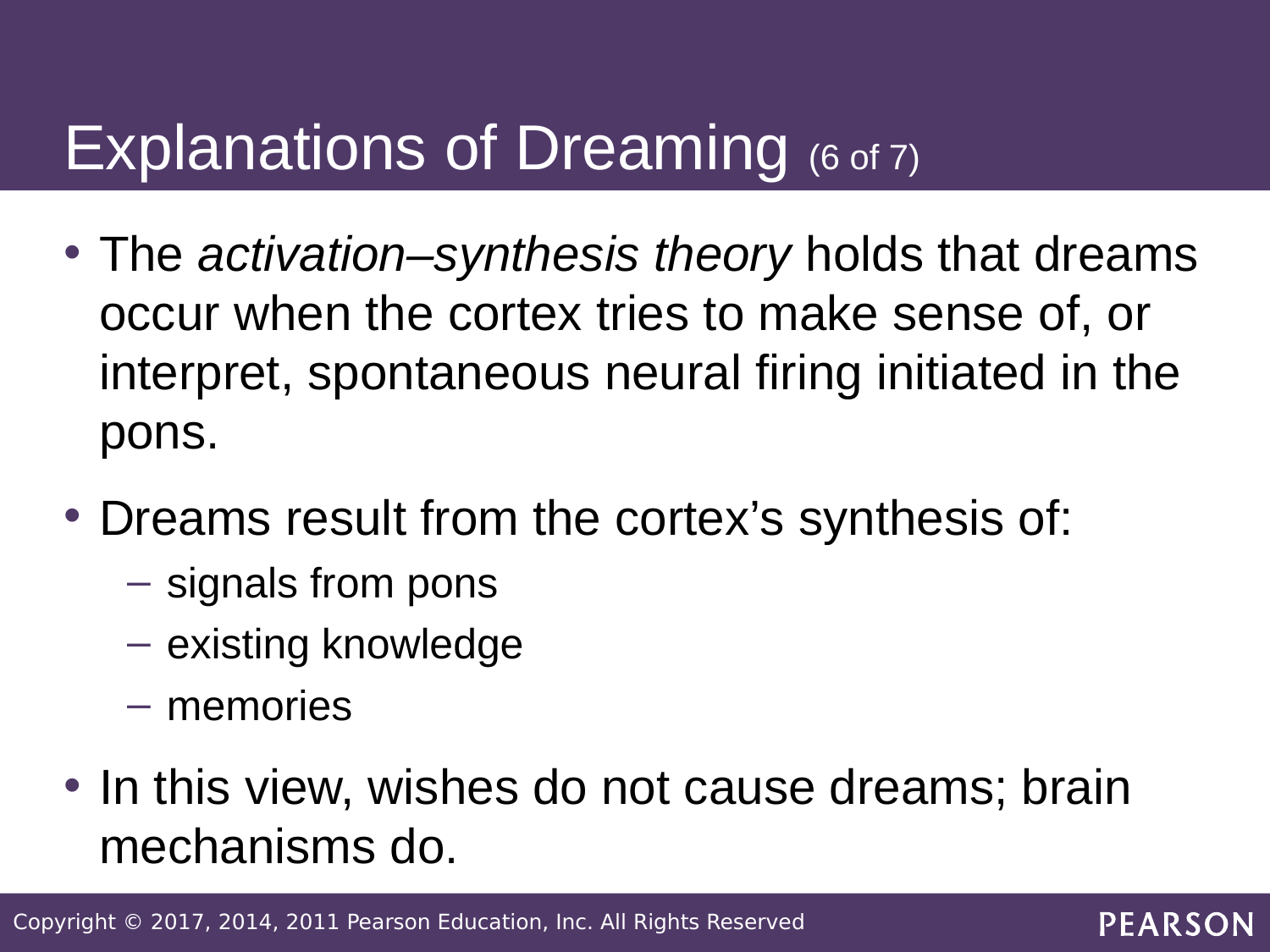

# Explanations of Dreaming (6 of 7)
The activation–synthesis theory holds that dreams occur when the cortex tries to make sense of, or interpret, spontaneous neural firing initiated in the pons.
Dreams result from the cortex’s synthesis of:
signals from pons
existing knowledge
memories
In this view, wishes do not cause dreams; brain mechanisms do.